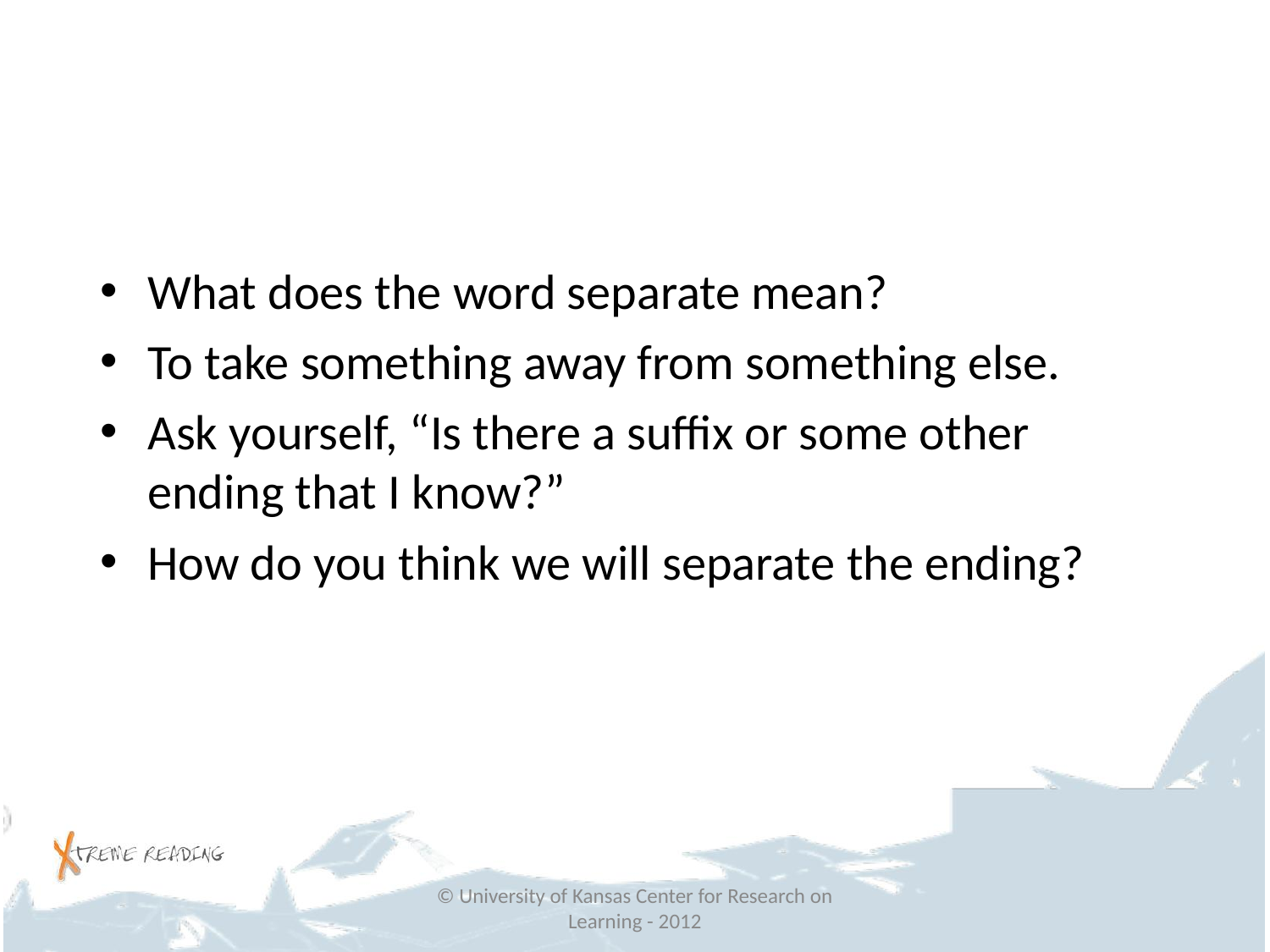

#
What does the word separate mean?
To take something away from something else.
Ask yourself, “Is there a suffix or some other ending that I know?”
How do you think we will separate the ending?
© University of Kansas Center for Research on Learning - 2012